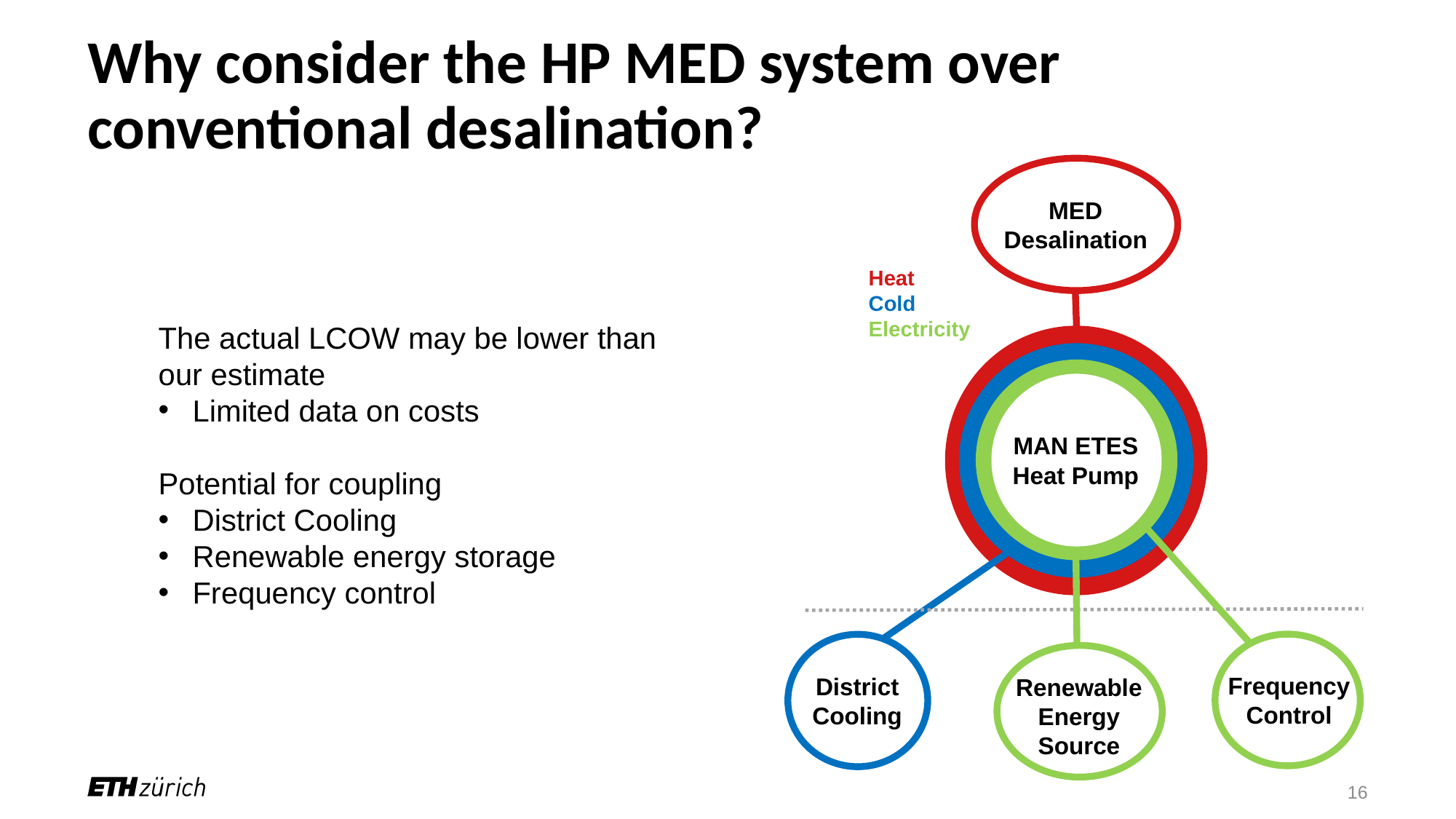

# Why consider the HP MED system over conventional desalination?

MED Desalination
Heat
Cold
Electricity
The actual LCOW may be lower than our estimate
Limited data on costs

Potential for coupling
District Cooling
Renewable energy storage
Frequency control

MAN ETES Heat Pump

Frequency Control
District Cooling
Renewable Energy Source
16